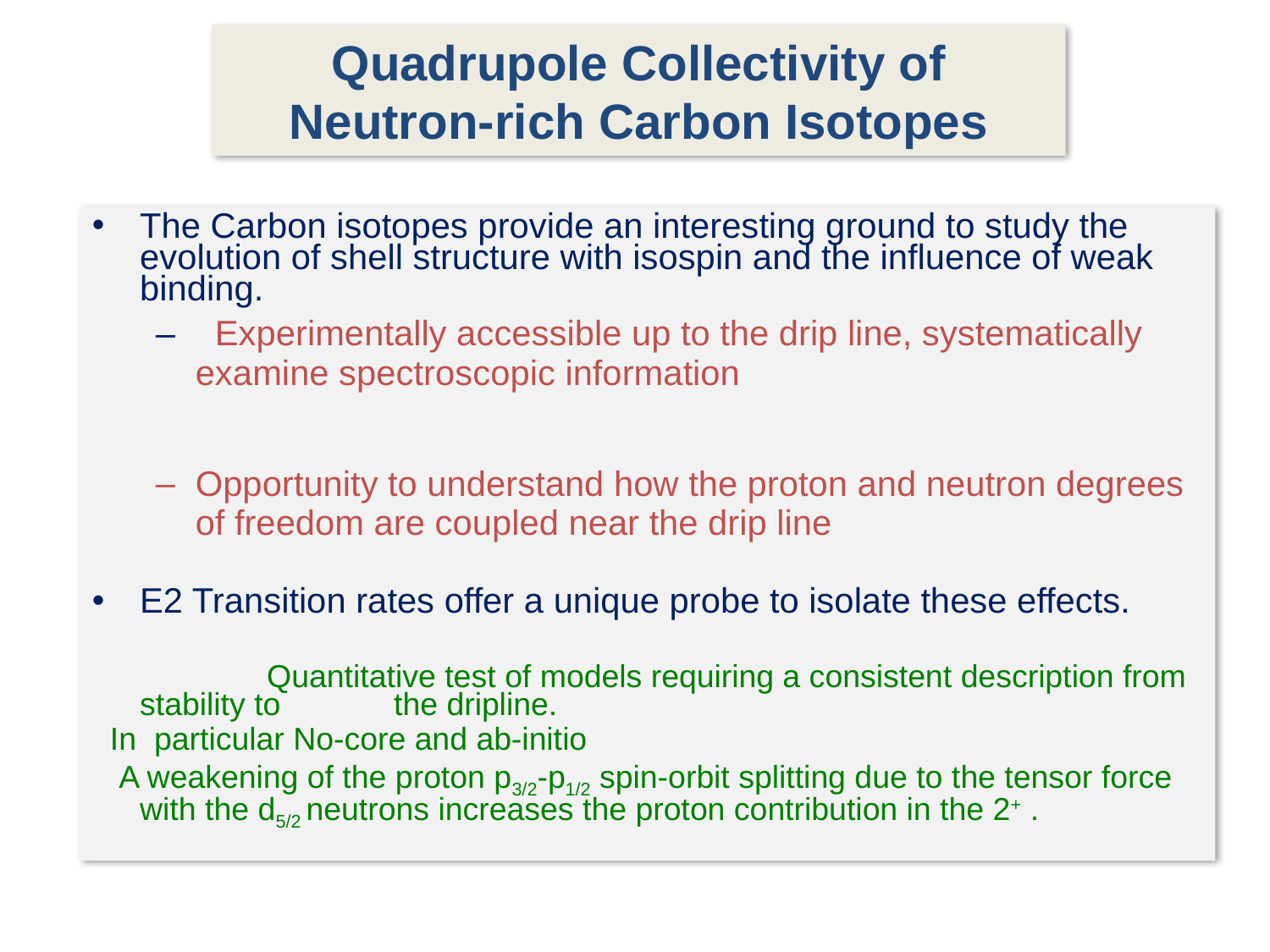

Quadrupole Collectivity of Neutron-rich Carbon Isotopes
The Carbon isotopes provide an interesting ground to study the evolution of shell structure with isospin and the influence of weak binding.
  Experimentally accessible up to the drip line, systematically examine spectroscopic information

Opportunity to understand how the proton and neutron degrees of freedom are coupled near the drip line

E2 Transition rates offer a unique probe to isolate these effects.

  		Quantitative test of models requiring a consistent description from stability to    	the dripline.
  In  particular No-core and ab-initio
   A weakening of the proton p3/2-p1/2 spin-orbit splitting due to the tensor force with the d5/2 neutrons increases the proton contribution in the 2+ .